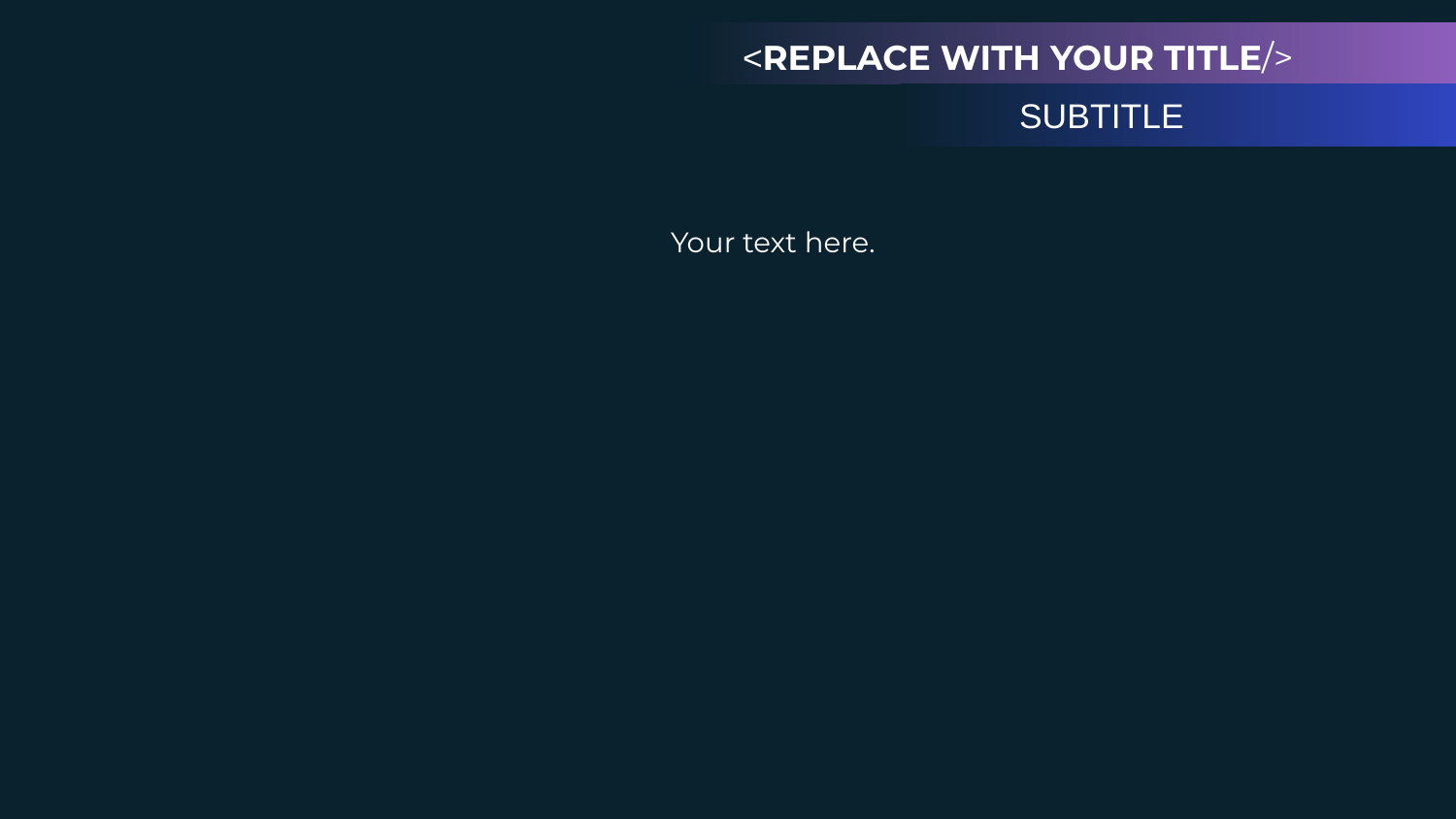

<REPLACE WITH YOUR TITLE/>

SUBTITLE
Your text here.